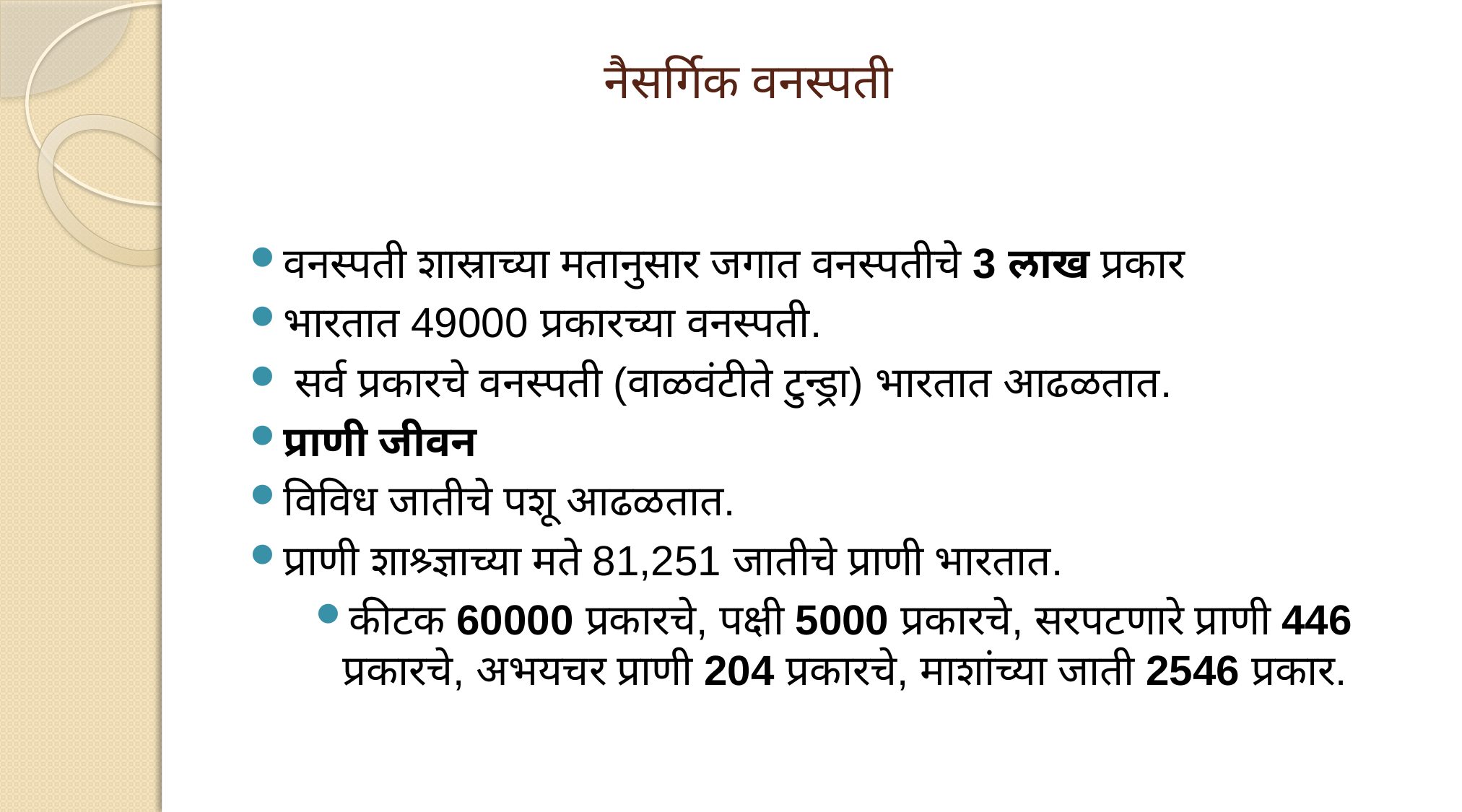

# नैसर्गिक वनस्पती

वनस्पती शास्राच्या मतानुसार जगात वनस्पतीचे 3 लाख प्रकार
भारतात 49000 प्रकारच्या वनस्पती.
 सर्व प्रकारचे वनस्पती (वाळवंटीते टुन्ड्रा) भारतात आढळतात.
प्राणी जीवन
विविध जातीचे पशू आढळतात.
प्राणी शाश्र्ज्ञाच्या मते 81,251 जातीचे प्राणी भारतात.
कीटक 60000 प्रकारचे, पक्षी 5000 प्रकारचे, सरपटणारे प्राणी 446 प्रकारचे, अभयचर प्राणी 204 प्रकारचे, माशांच्या जाती 2546 प्रकार.